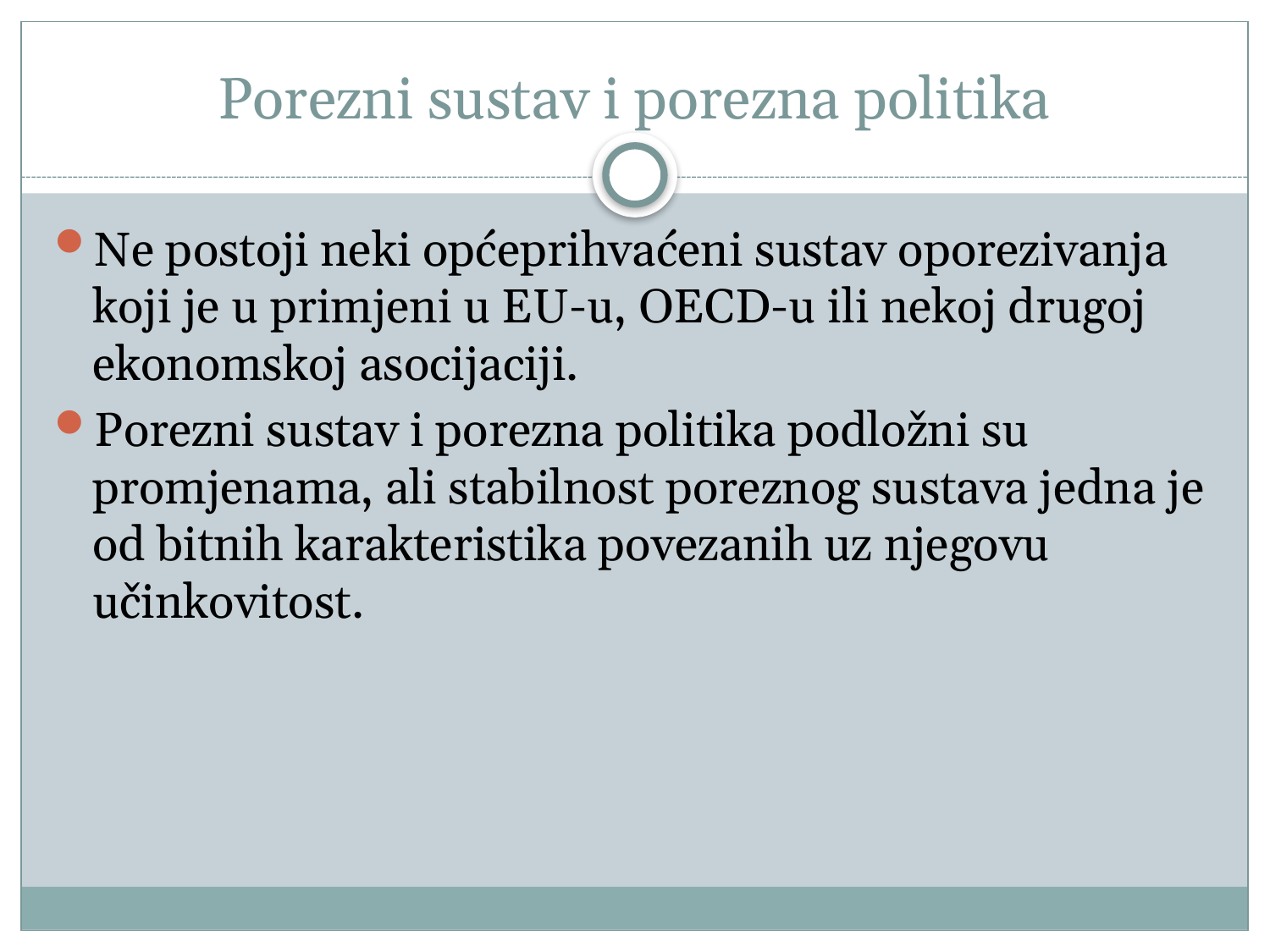

# Porezni sustav i porezna politika
Ne postoji neki općeprihvaćeni sustav oporezivanja koji je u primjeni u EU-u, OECD-u ili nekoj drugoj ekonomskoj asocijaciji.
Porezni sustav i porezna politika podložni su promjenama, ali stabilnost poreznog sustava jedna je od bitnih karakteristika povezanih uz njegovu učinkovitost.